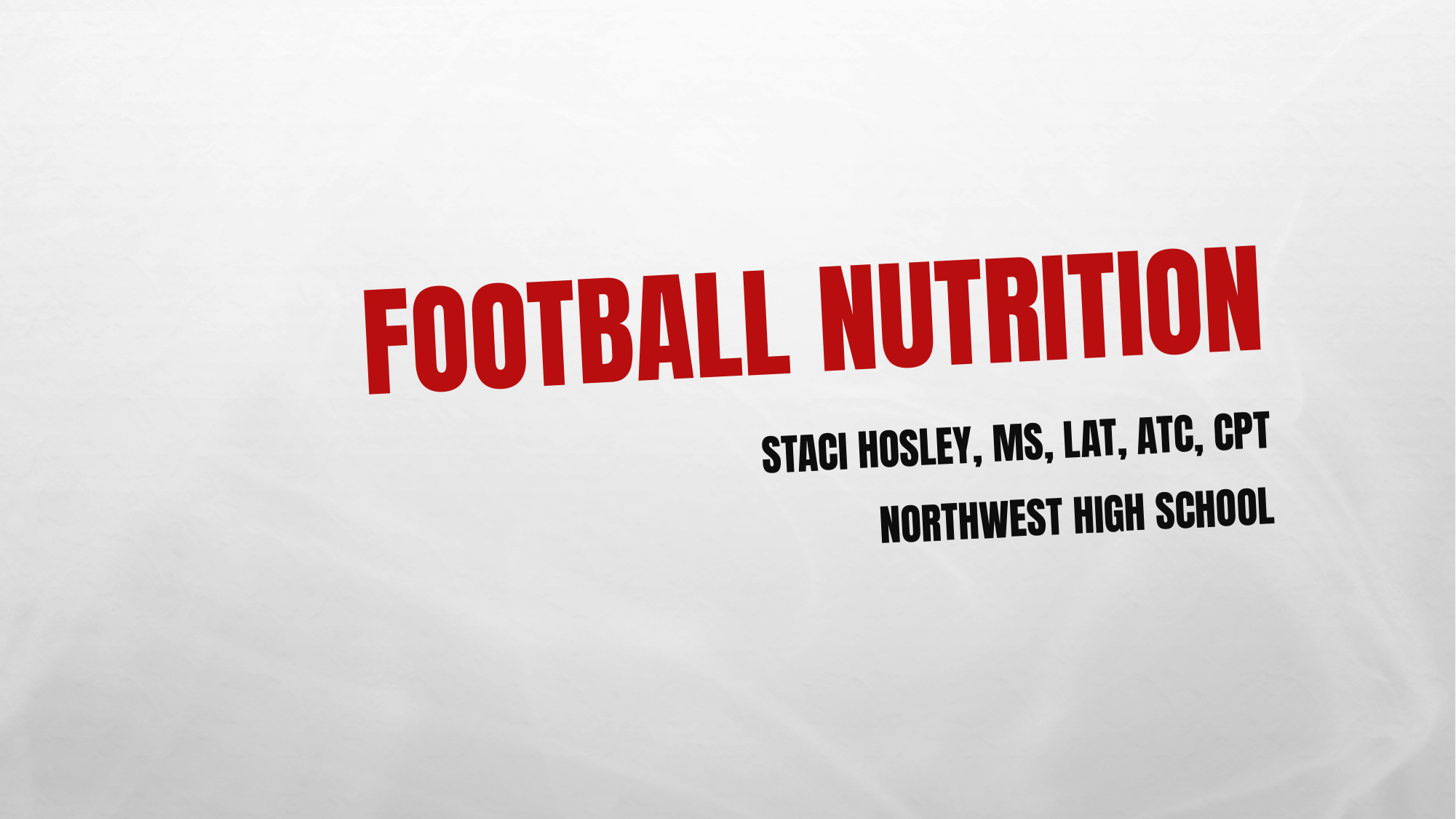

# Football Nutrition
Staci Hosley, MS, LAT, ATC, CPT
Northwest High School